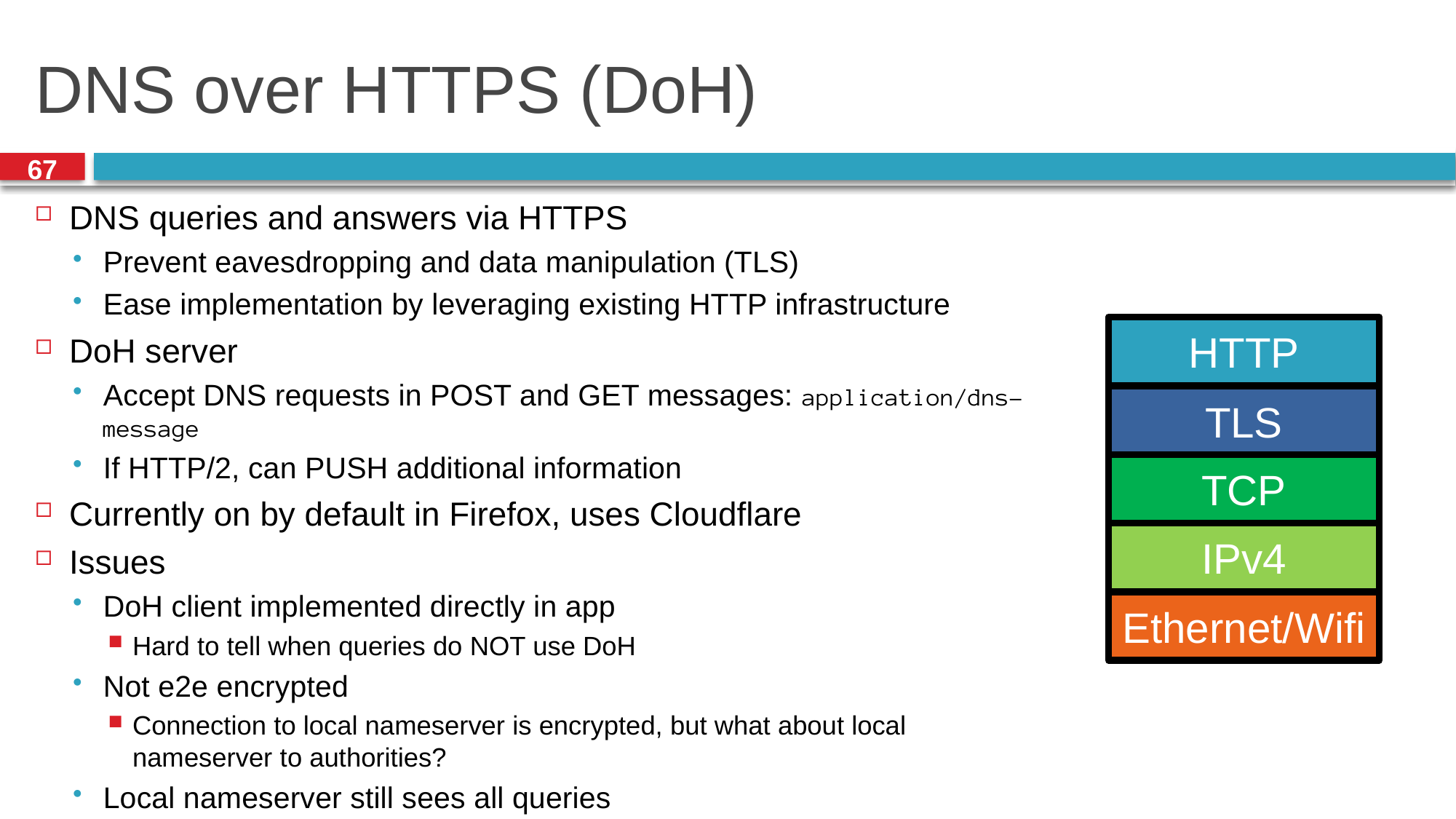

# DNS over HTTPS (DoH)
67
DNS queries and answers via HTTPS
Prevent eavesdropping and data manipulation (TLS)
Ease implementation by leveraging existing HTTP infrastructure
DoH server
Accept DNS requests in POST and GET messages: application/dns-message
If HTTP/2, can PUSH additional information
Currently on by default in Firefox, uses Cloudflare
Issues
DoH client implemented directly in app
Hard to tell when queries do NOT use DoH
Not e2e encrypted
Connection to local nameserver is encrypted, but what about local nameserver to authorities?
Local nameserver still sees all queries
HTTP
DNS
TLS
TCP
IPv4
Ethernet/Wifi